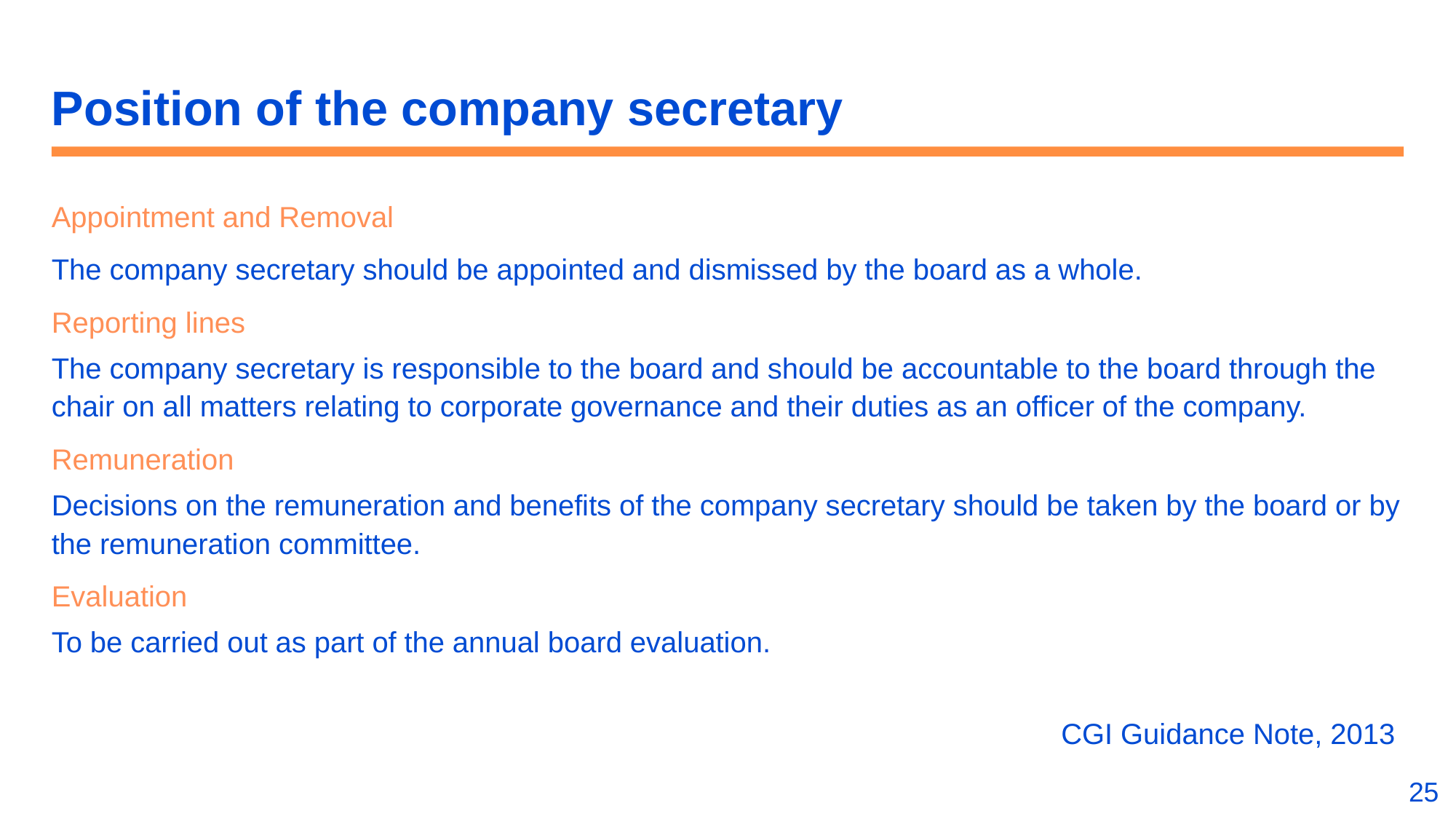

# Position of the company secretary
Appointment and Removal
The company secretary should be appointed and dismissed by the board as a whole.
Reporting lines
The company secretary is responsible to the board and should be accountable to the board through the chair on all matters relating to corporate governance and their duties as an officer of the company.
Remuneration
Decisions on the remuneration and benefits of the company secretary should be taken by the board or by the remuneration committee.
Evaluation
To be carried out as part of the annual board evaluation.

CGI Guidance Note, 2013